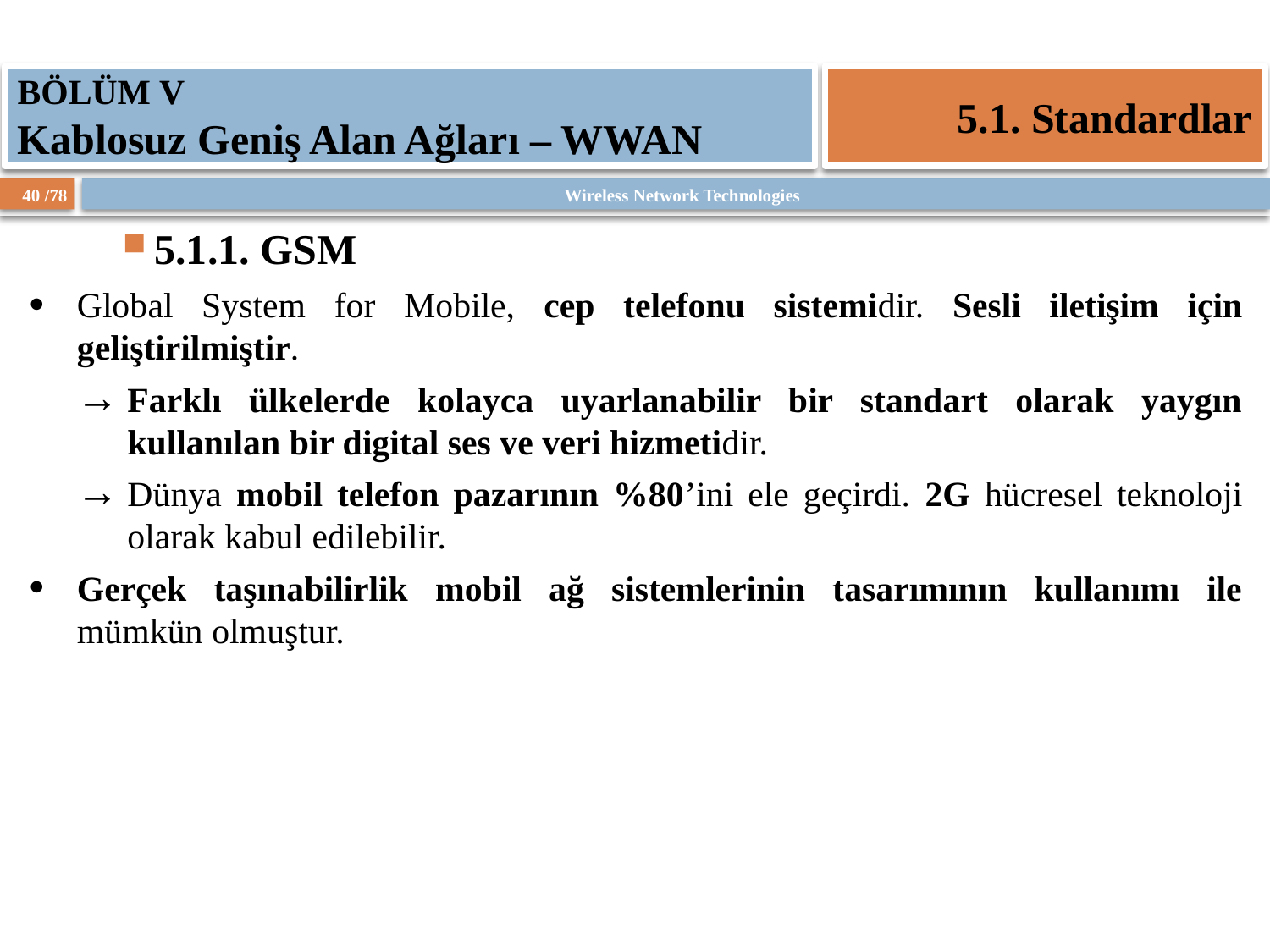

BÖLÜM V
Kablosuz Geniş Alan Ağları – WWAN
5.1. Standardlar

5.1.1. GSM
Global System for Mobile, cep telefonu sistemidir. Sesli iletişim için geliştirilmiştir.
Farklı ülkelerde kolayca uyarlanabilir bir standart olarak yaygın kullanılan bir digital ses ve veri hizmetidir.
Dünya mobil telefon pazarının %80’ini ele geçirdi. 2G hücresel teknoloji olarak kabul edilebilir.
Gerçek taşınabilirlik mobil ağ sistemlerinin tasarımının kullanımı ile mümkün olmuştur.